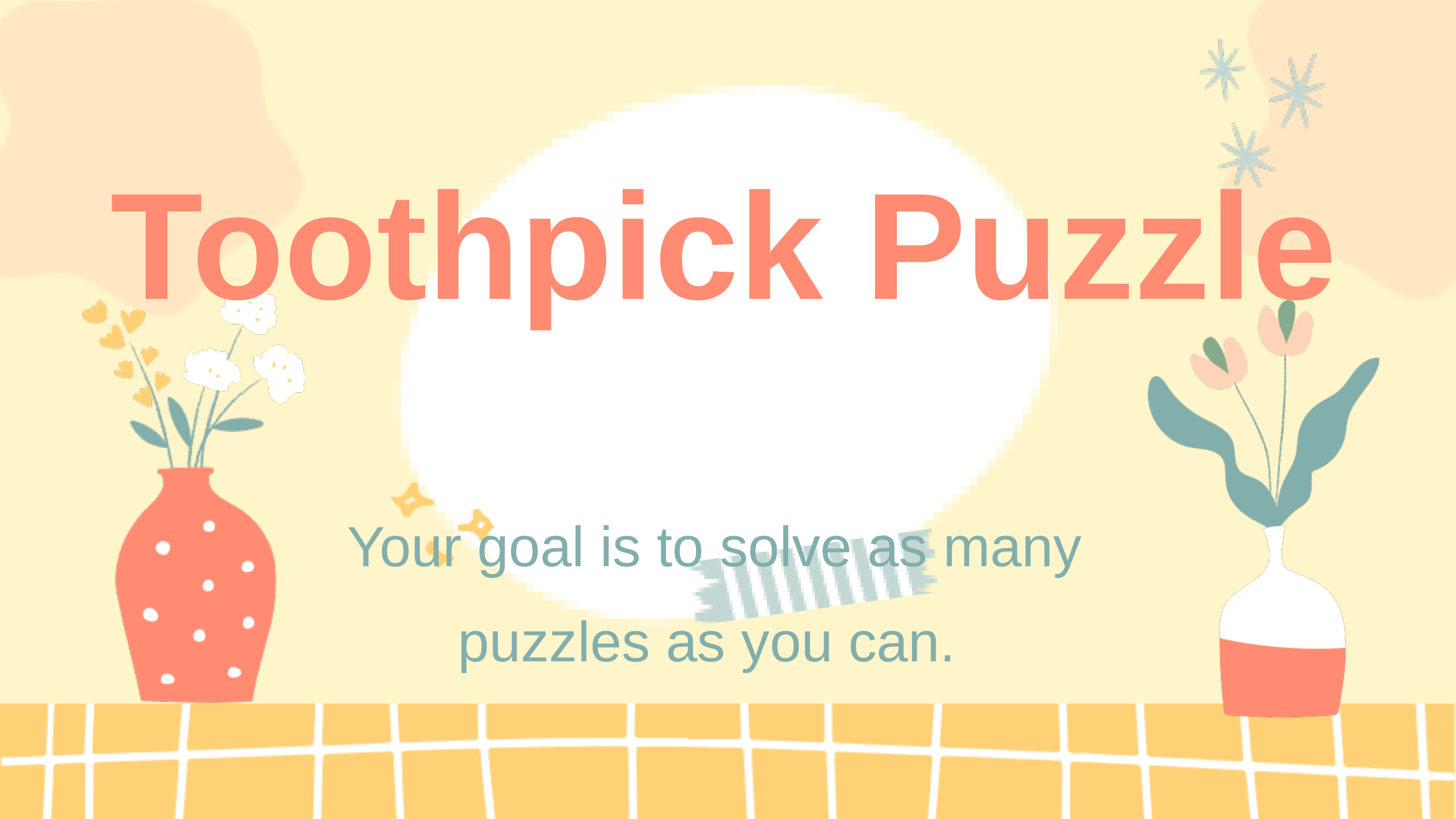

Toothpick Puzzle

Your goal is to solve as many puzzles as you can.